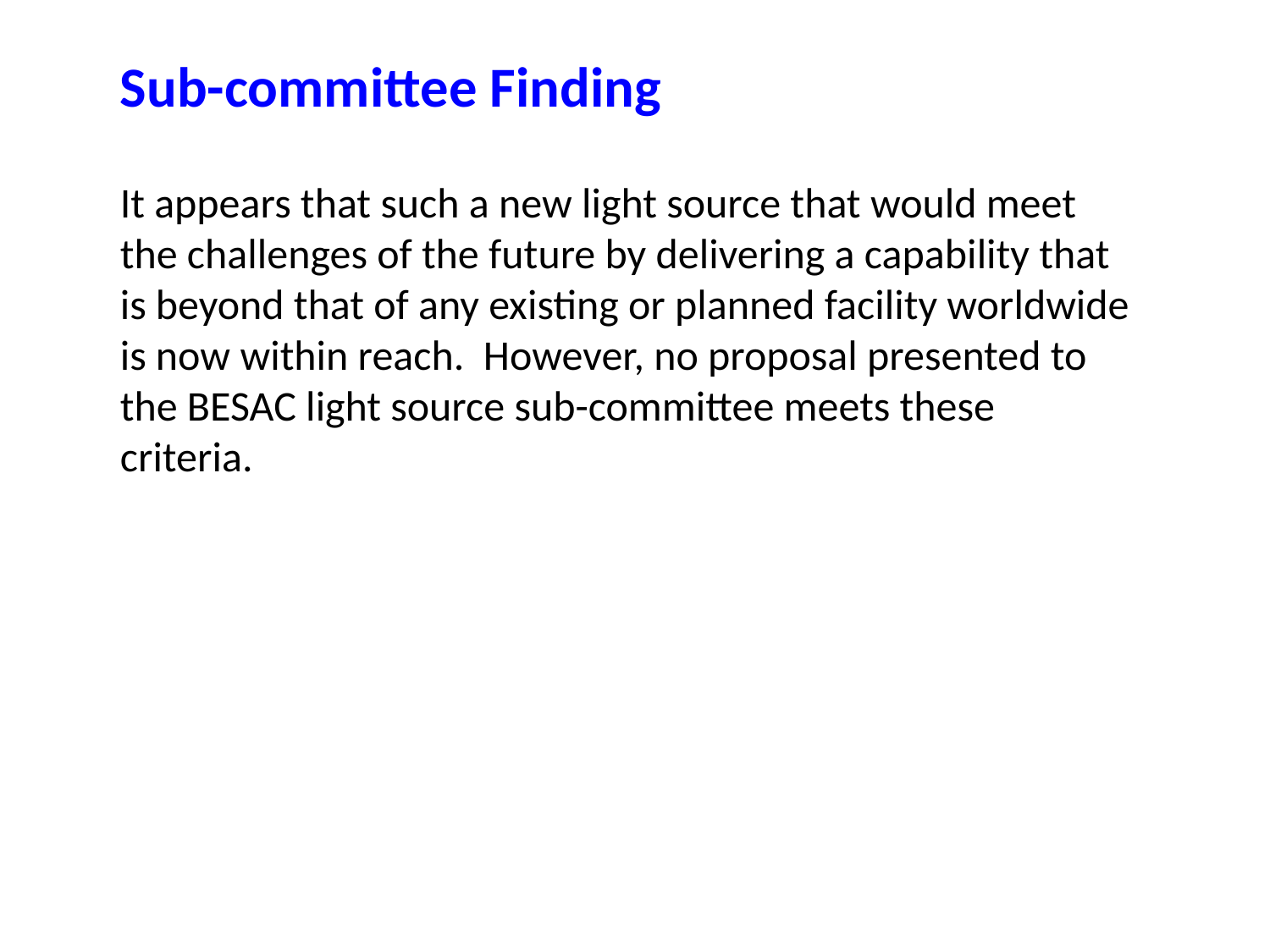

#
Sub-committee Finding
It appears that such a new light source that would meet the challenges of the future by delivering a capability that is beyond that of any existing or planned facility worldwide is now within reach.  However, no proposal presented to the BESAC light source sub-committee meets these criteria.